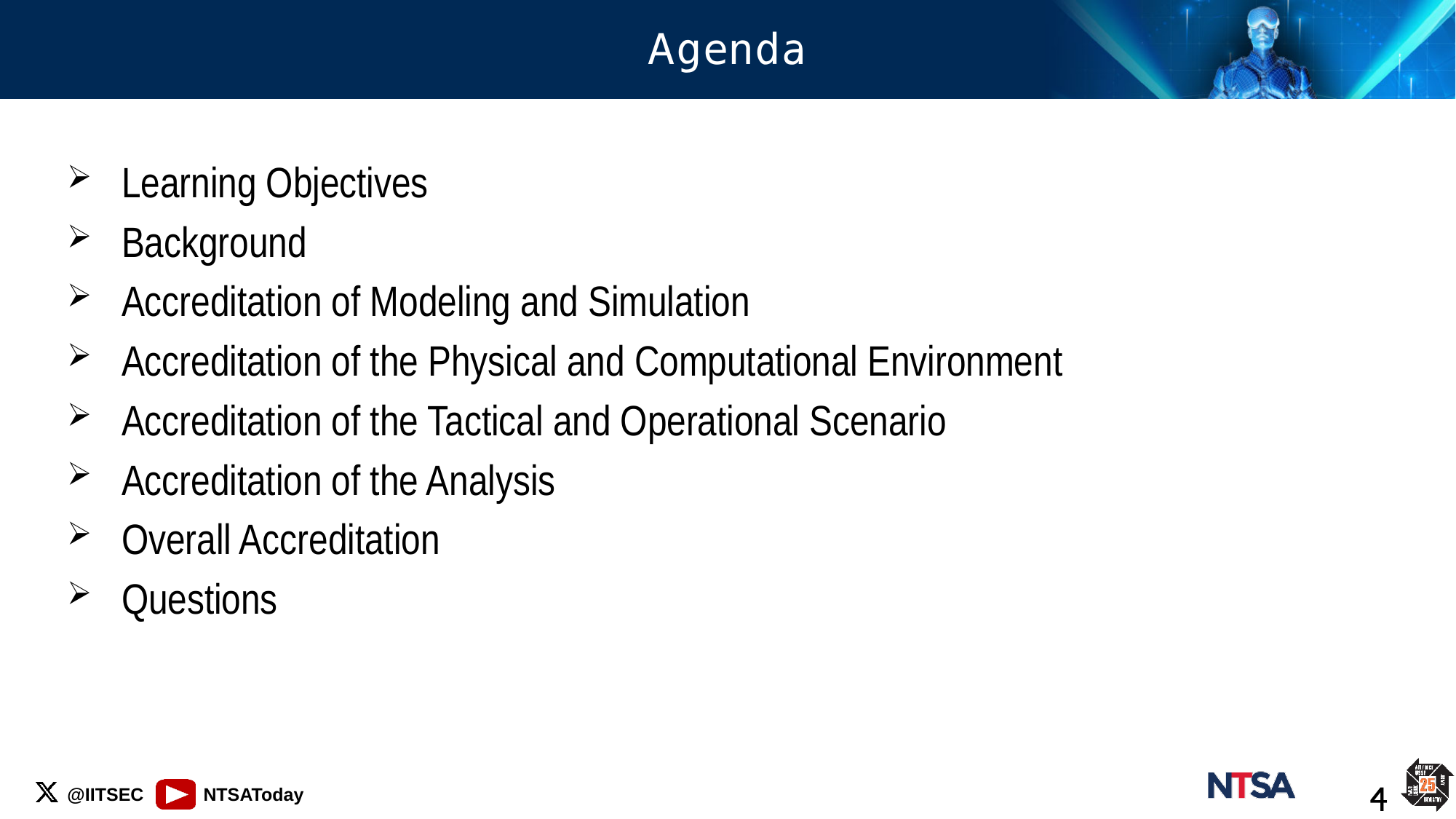

# Agenda
Learning Objectives
Background
Accreditation of Modeling and Simulation
Accreditation of the Physical and Computational Environment
Accreditation of the Tactical and Operational Scenario
Accreditation of the Analysis
Overall Accreditation
Questions

4